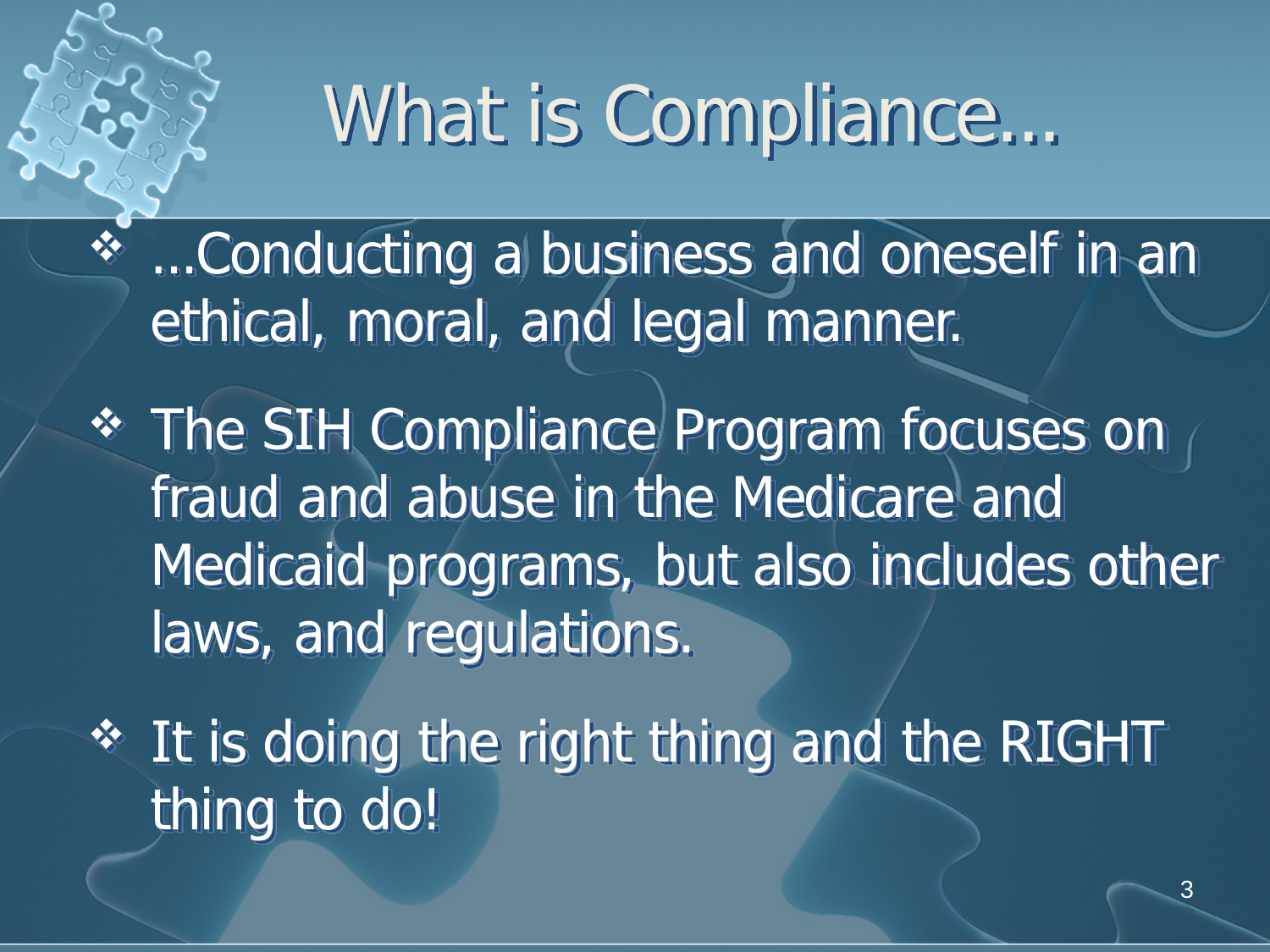

What is Compliance…
…Conducting a business and oneself in an ethical, moral, and legal manner.

The SIH Compliance Program focuses on fraud and abuse in the Medicare and Medicaid programs, but also includes other laws, and regulations.

It is doing the right thing and the RIGHT thing to do!

3